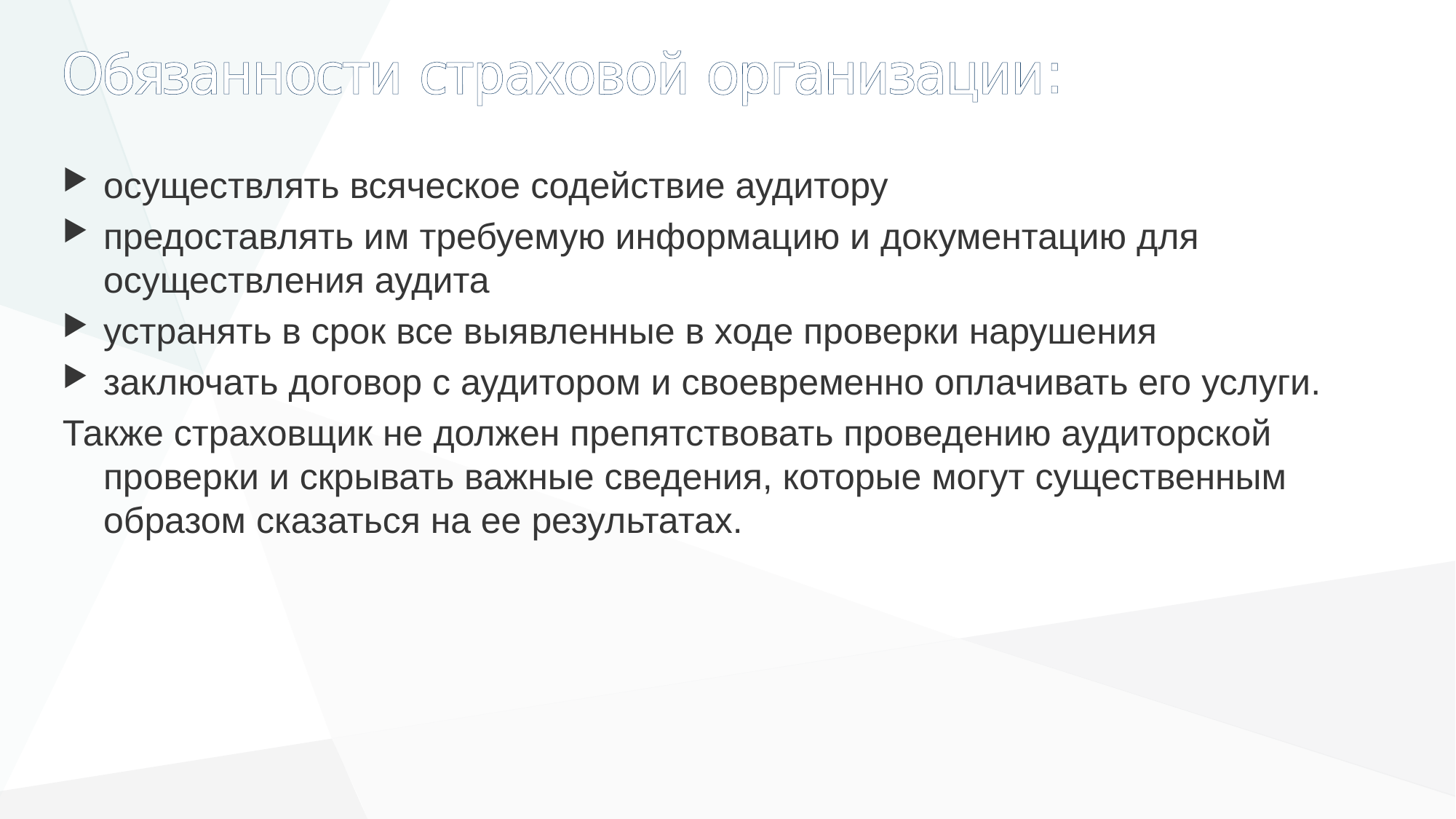

# Обязанности страховой организации:
осуществлять всяческое содействие аудитору
предоставлять им требуемую информацию и документацию для осуществления аудита
устранять в срок все выявленные в ходе проверки нарушения
заключать договор с аудитором и своевременно оплачивать его услуги.
Также страховщик не должен препятствовать проведению аудиторской проверки и скрывать важные сведения, которые могут существенным образом сказаться на ее результатах.